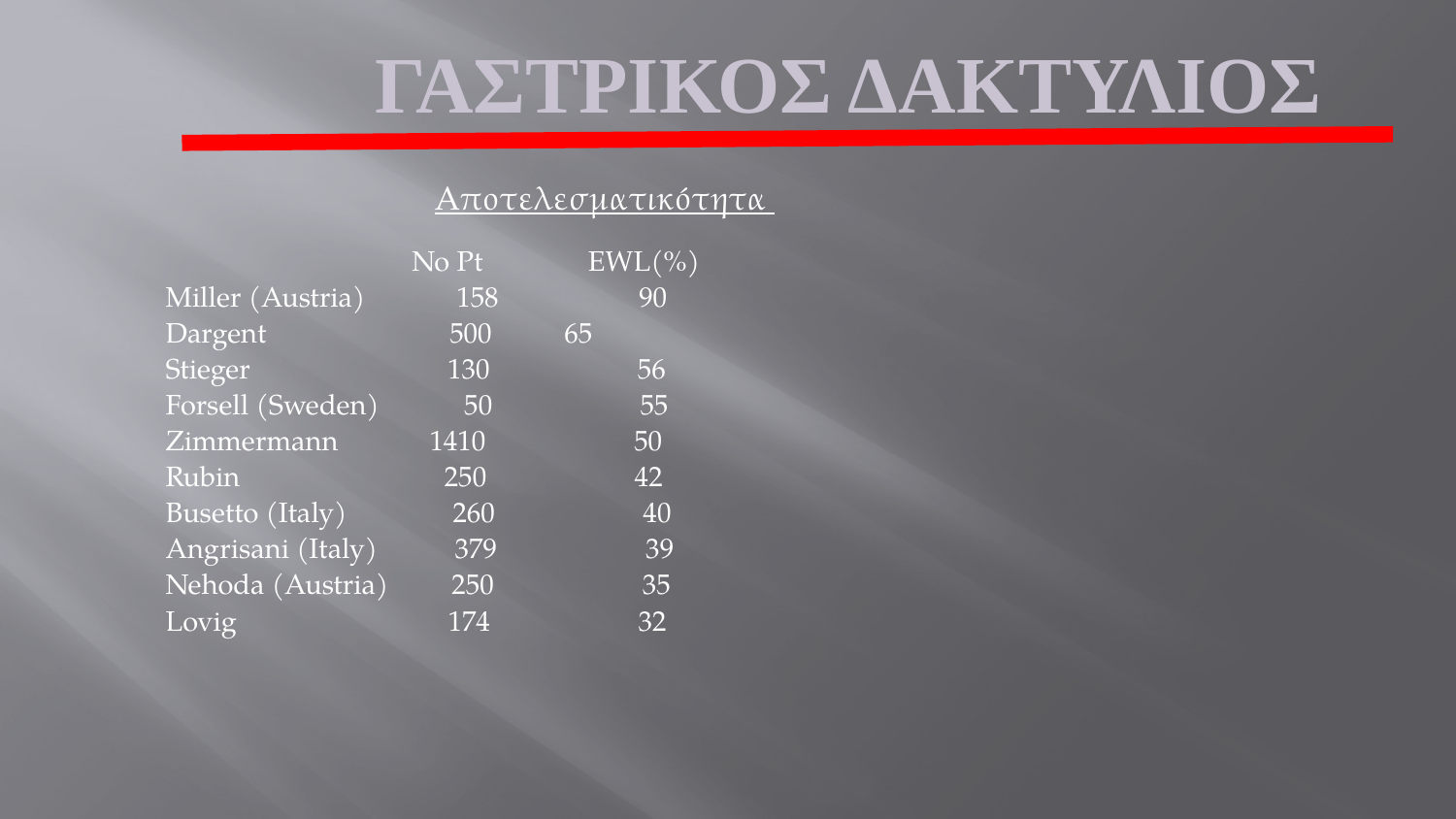

Γαστρικοσ δακτυλιοσ

Αποτελεσματικότητα

                                   No Pt               EWL(%)
Miller (Austria)             158                    90
Dargent                          500	65
Stieger                            130                     56
Forsell (Sweden)            50                     55
Zimmermann             1410                     50
Rubin                             250                     42
Busetto (Italy)               260                     40
Angrisani (Italy)           379                     39
Nehoda (Austria)         250                     35
Lovig                              174                     32